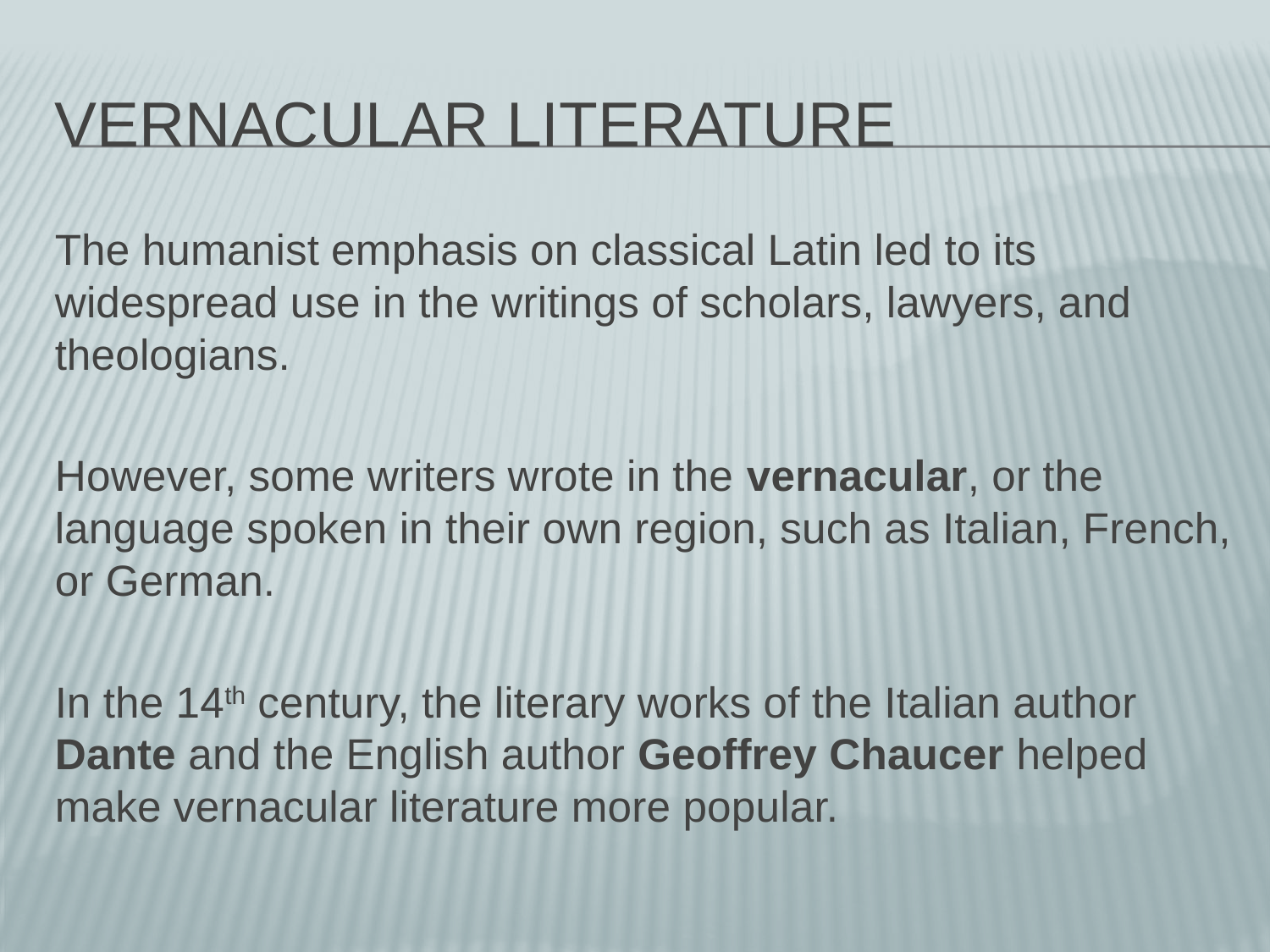

# Vernacular Literature
The humanist emphasis on classical Latin led to its widespread use in the writings of scholars, lawyers, and theologians.

However, some writers wrote in the vernacular, or the language spoken in their own region, such as Italian, French, or German.

In the 14th century, the literary works of the Italian author Dante and the English author Geoffrey Chaucer helped make vernacular literature more popular.